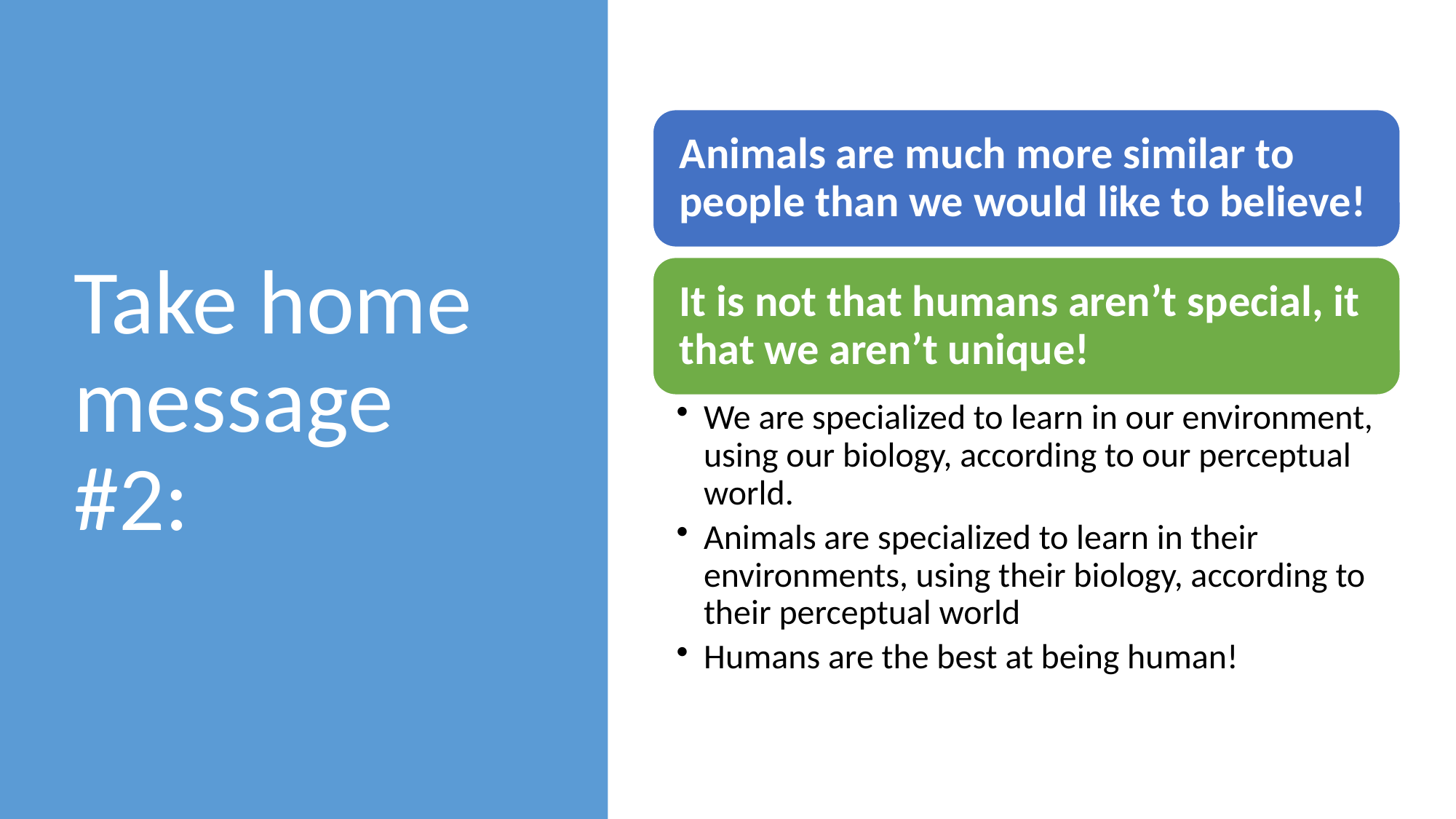

# Take home message #2:
Animals are much more similar to people than we would like to believe!
It is not that humans aren’t special, it that we aren’t unique!
We are specialized to learn in our environment, using our biology, according to our perceptual world.
Animals are specialized to learn in their environments, using their biology, according to their perceptual world
Humans are the best at being human!